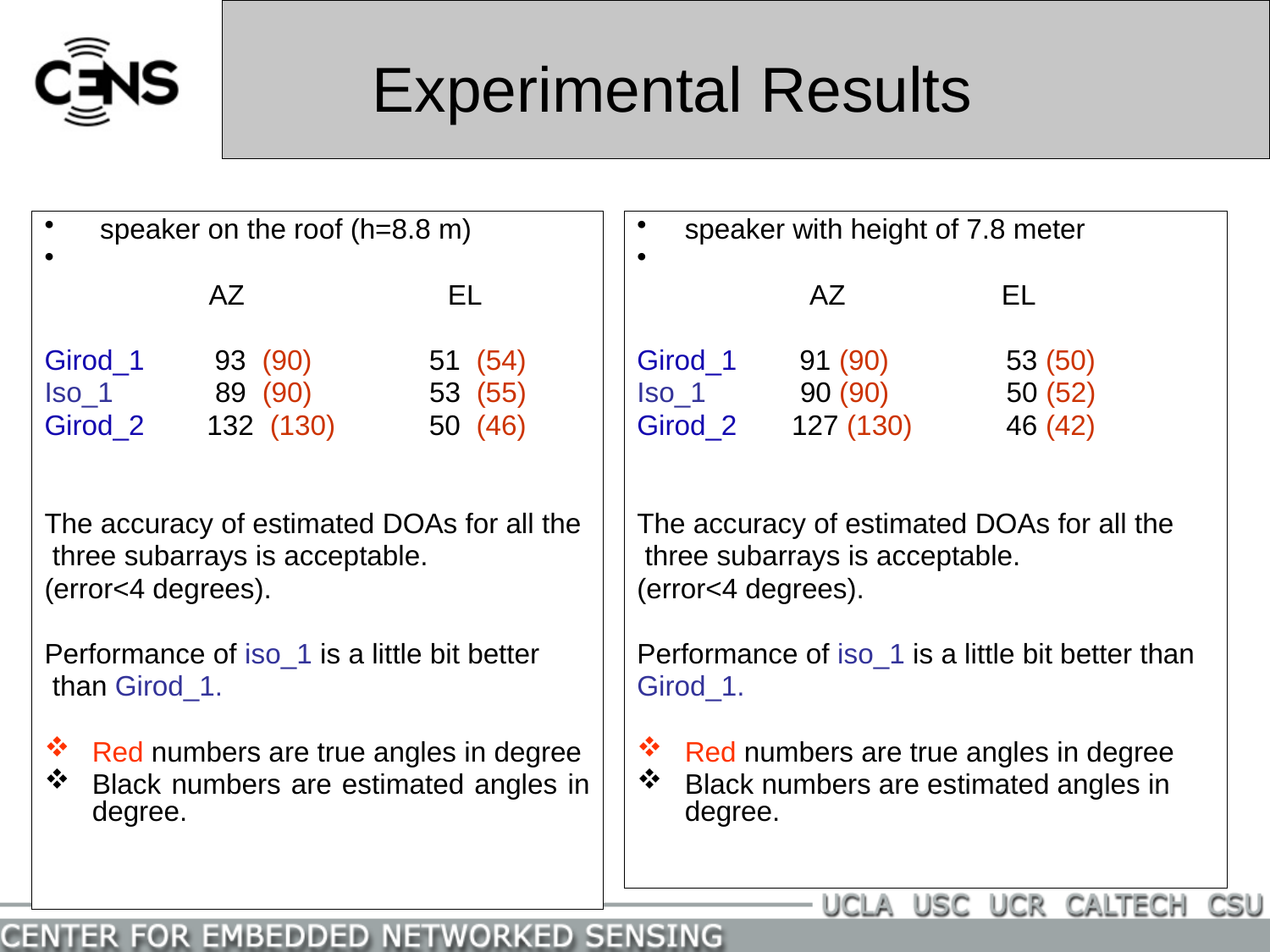

Experimental Results
 speaker on the roof (h=8.8 m)

                     AZ                          EL

Girod_1         93  (90)               51  (54)
Iso_1             89  (90)               53  (55)
Girod_2        132  (130)            50  (46)

The accuracy of estimated DOAs for all the
 three subarrays is acceptable.
(error<4 degrees).

Performance of iso_1 is a little bit better
 than Girod_1.

Red numbers are true angles in degree
Black numbers are estimated angles in degree.

speaker with height of 7.8 meter

                      AZ                    EL

Girod_1        91 (90)               53 (50)
Iso_1            90 (90)               50 (52)
Girod_2       127 (130)            46 (42)

The accuracy of estimated DOAs for all the
 three subarrays is acceptable.
(error<4 degrees).

Performance of iso_1 is a little bit better than
Girod_1.

Red numbers are true angles in degree
Black numbers are estimated angles in degree.